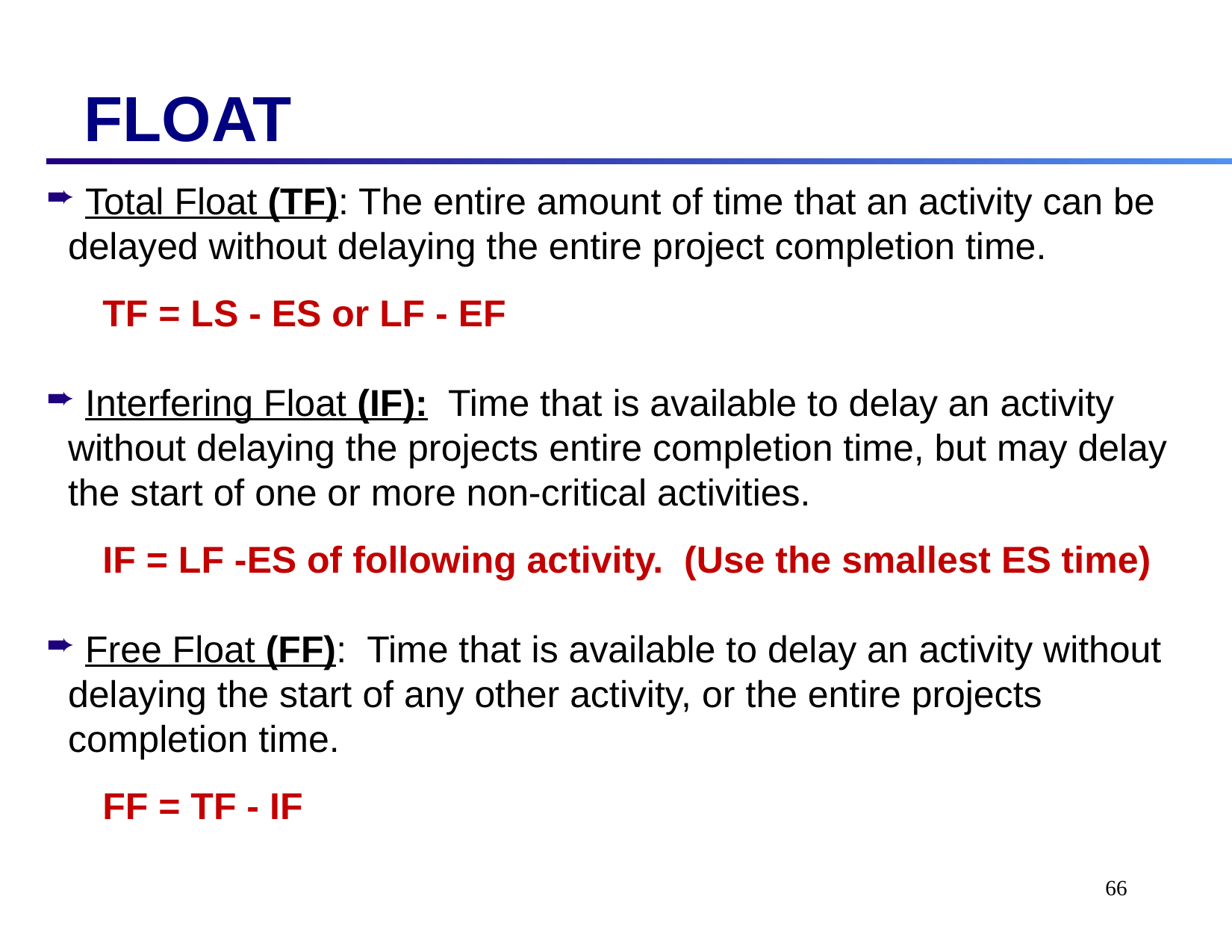

FLOAT

 Total Float (TF): The entire amount of time that an activity can be delayed without delaying the entire project completion time.

TF = LS - ES or LF - EF
 Interfering Float (IF):  Time that is available to delay an activity without delaying the projects entire completion time, but may delay the start of one or more non-critical activities.

IF = LF -ES of following activity.  (Use the smallest ES time)
 Free Float (FF):  Time that is available to delay an activity without delaying the start of any other activity, or the entire projects completion time.

FF = TF - IF
66